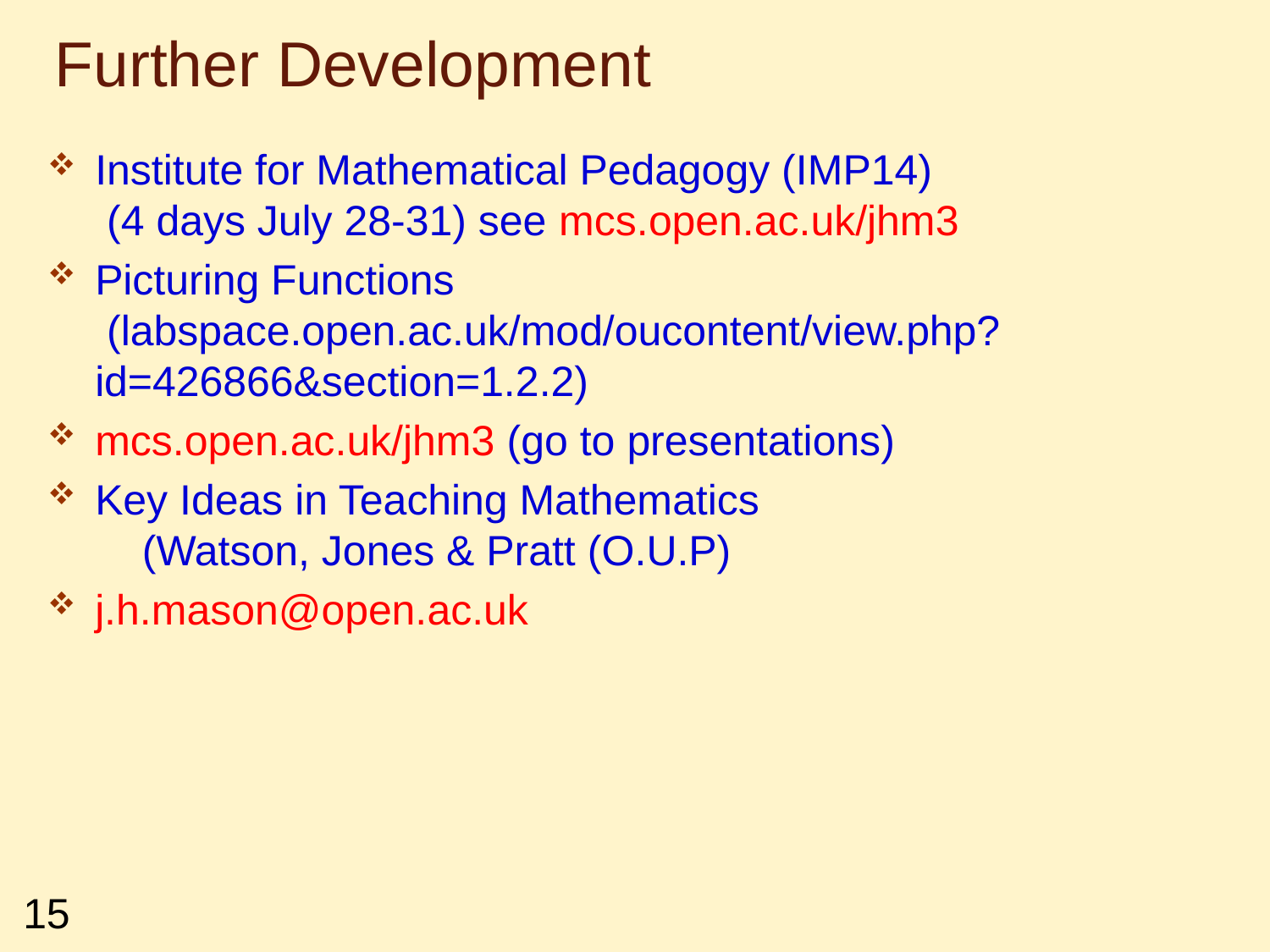

# Further Development
Institute for Mathematical Pedagogy (IMP14)
 (4 days July 28-31) see mcs.open.ac.uk/jhm3
Picturing Functions
 (labspace.open.ac.uk/mod/oucontent/view.php?id=426866&section=1.2.2)
mcs.open.ac.uk/jhm3 (go to presentations)
Key Ideas in Teaching Mathematics
    (Watson, Jones & Pratt (O.U.P)
j.h.mason@open.ac.uk